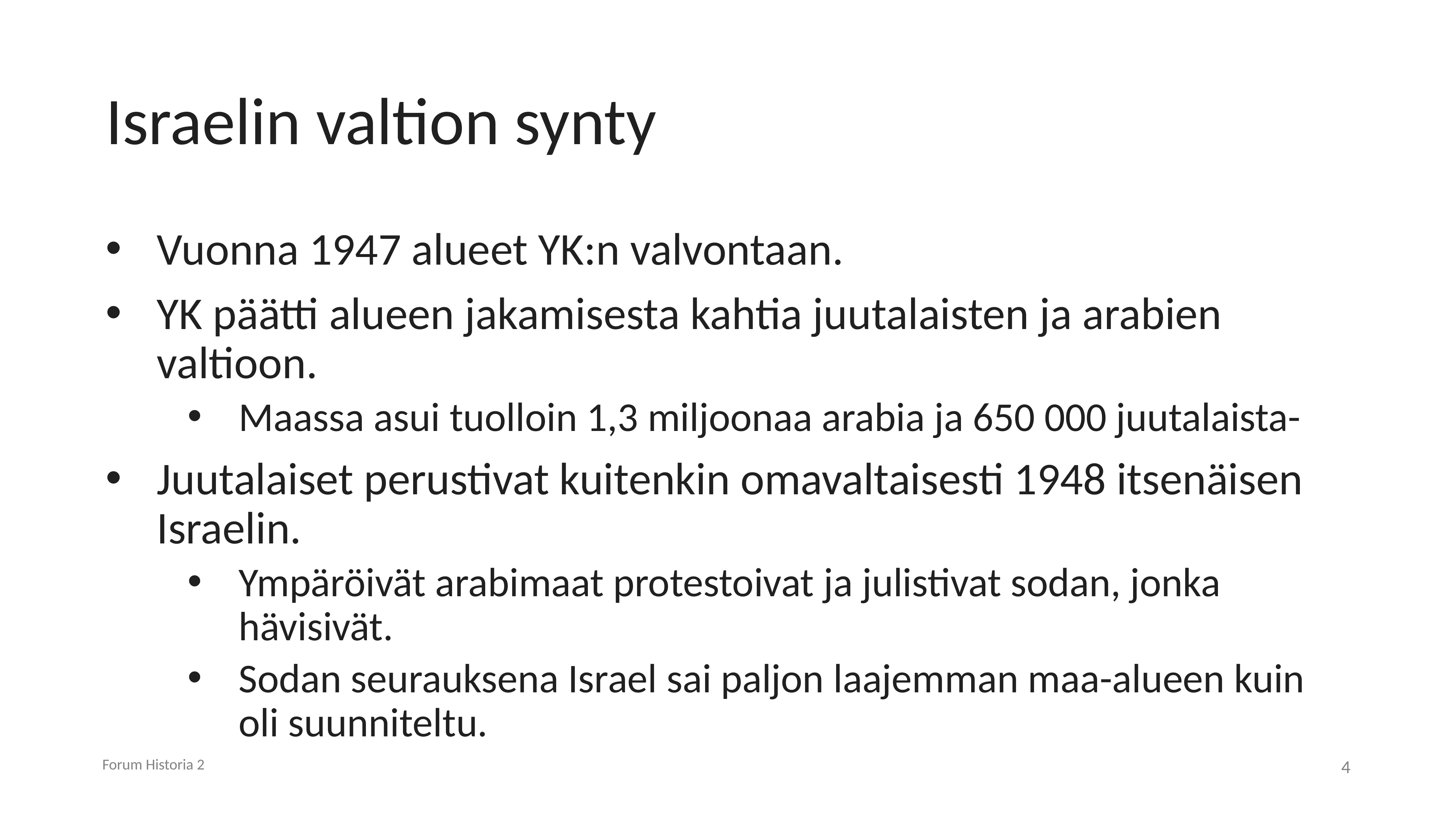

# Israelin valtion synty
Vuonna 1947 alueet YK:n valvontaan.
YK päätti alueen jakamisesta kahtia juutalaisten ja arabien valtioon.
Maassa asui tuolloin 1,3 miljoonaa arabia ja 650 000 juutalaista-
Juutalaiset perustivat kuitenkin omavaltaisesti 1948 itsenäisen Israelin.
Ympäröivät arabimaat protestoivat ja julistivat sodan, jonka hävisivät.
Sodan seurauksena Israel sai paljon laajemman maa-alueen kuin oli suunniteltu.
Forum Historia 2
4